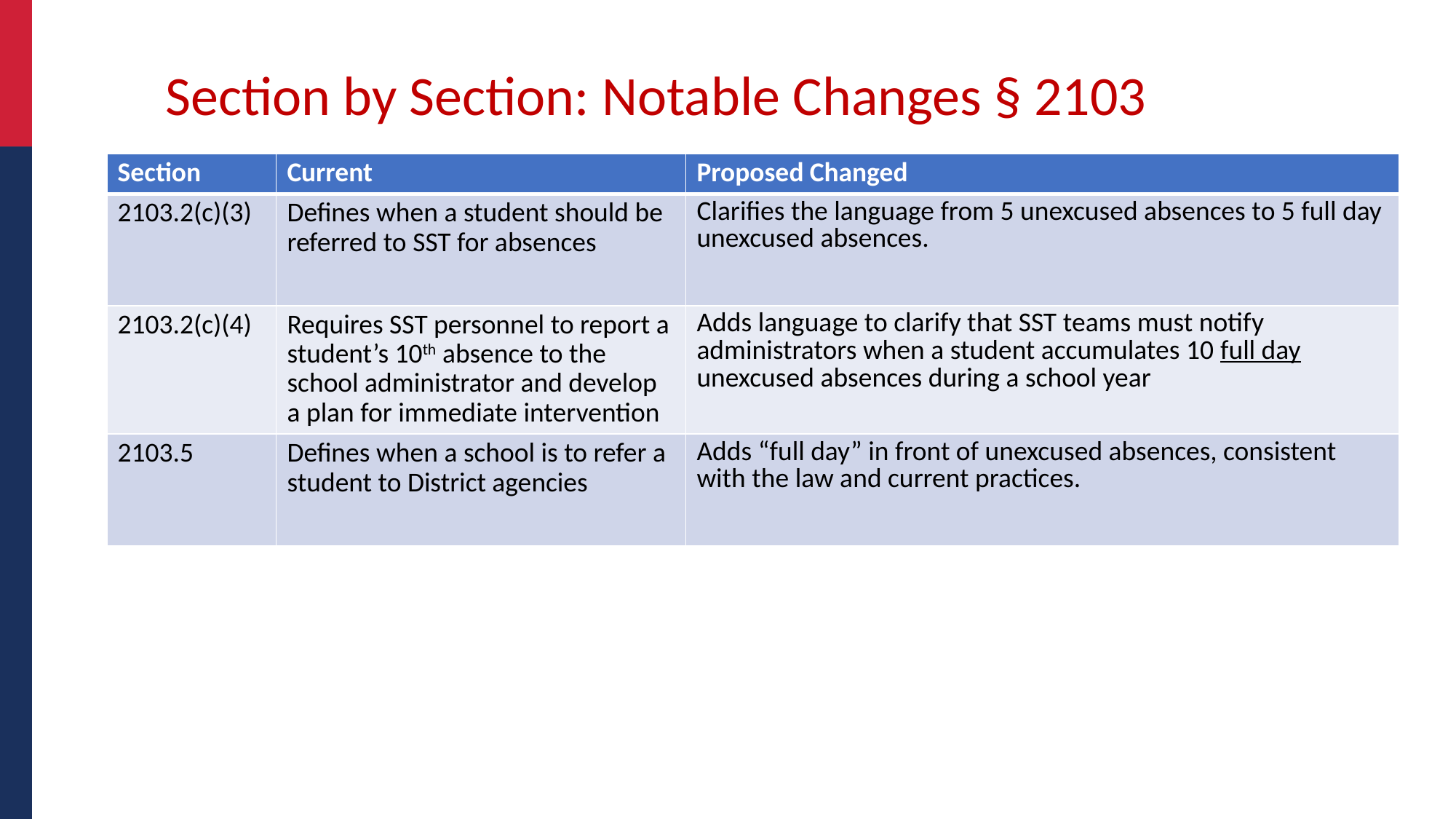

# Section by Section: Notable Changes § 2103
| Section | Current | Proposed Changed |
| --- | --- | --- |
| 2103.2(c)(3) | Defines when a student should be referred to SST for absences | Clarifies the language from 5 unexcused absences to 5 full day unexcused absences. |
| 2103.2(c)(4) | Requires SST personnel to report a student’s 10th absence to the school administrator and develop a plan for immediate intervention | Adds language to clarify that SST teams must notify administrators when a student accumulates 10 full day unexcused absences during a school year |
| 2103.5 | Defines when a school is to refer a student to District agencies | Adds “full day” in front of unexcused absences, consistent with the law and current practices. |